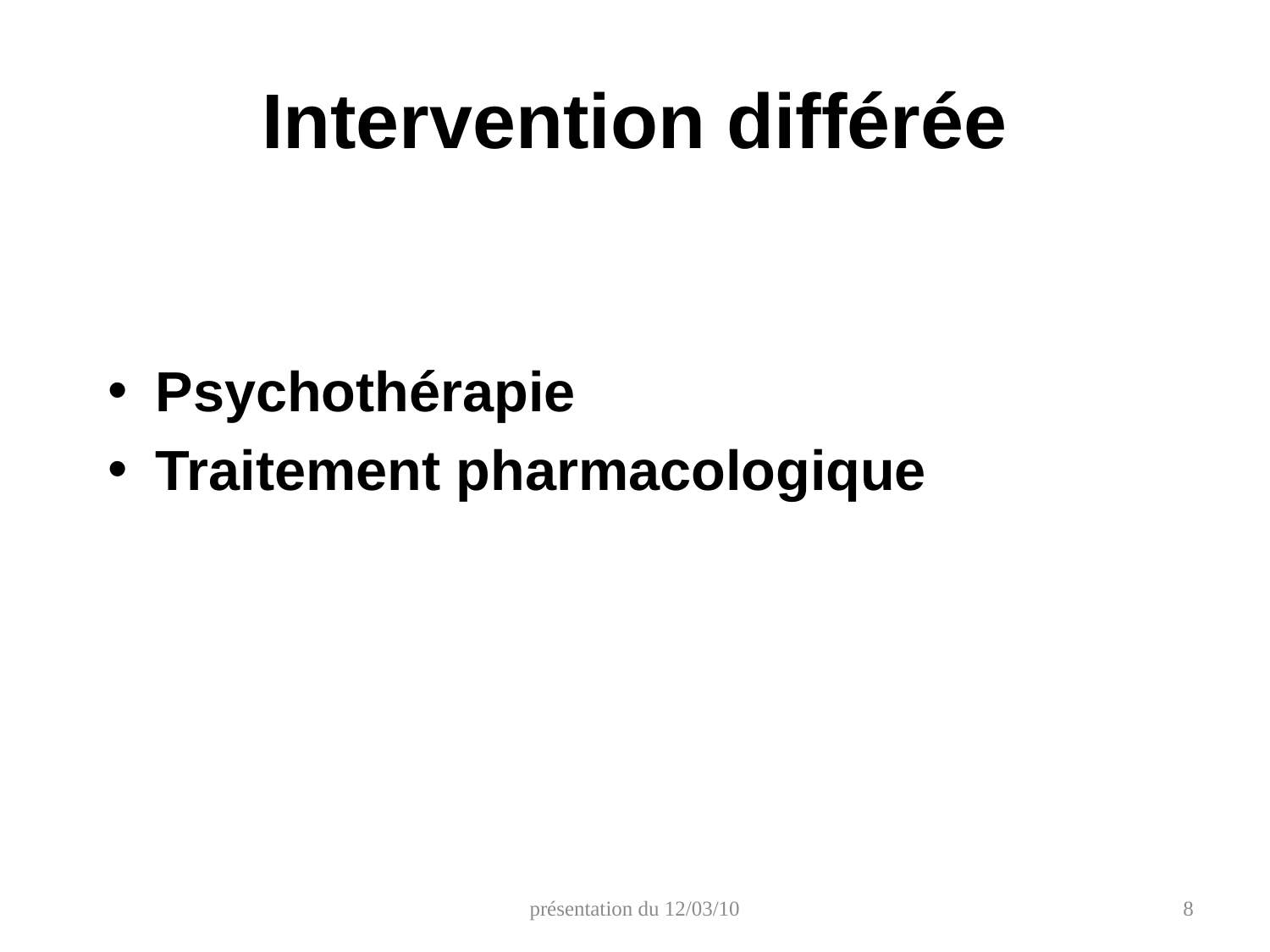

# Intervention différée
Psychothérapie
Traitement pharmacologique
présentation du 12/03/10
8